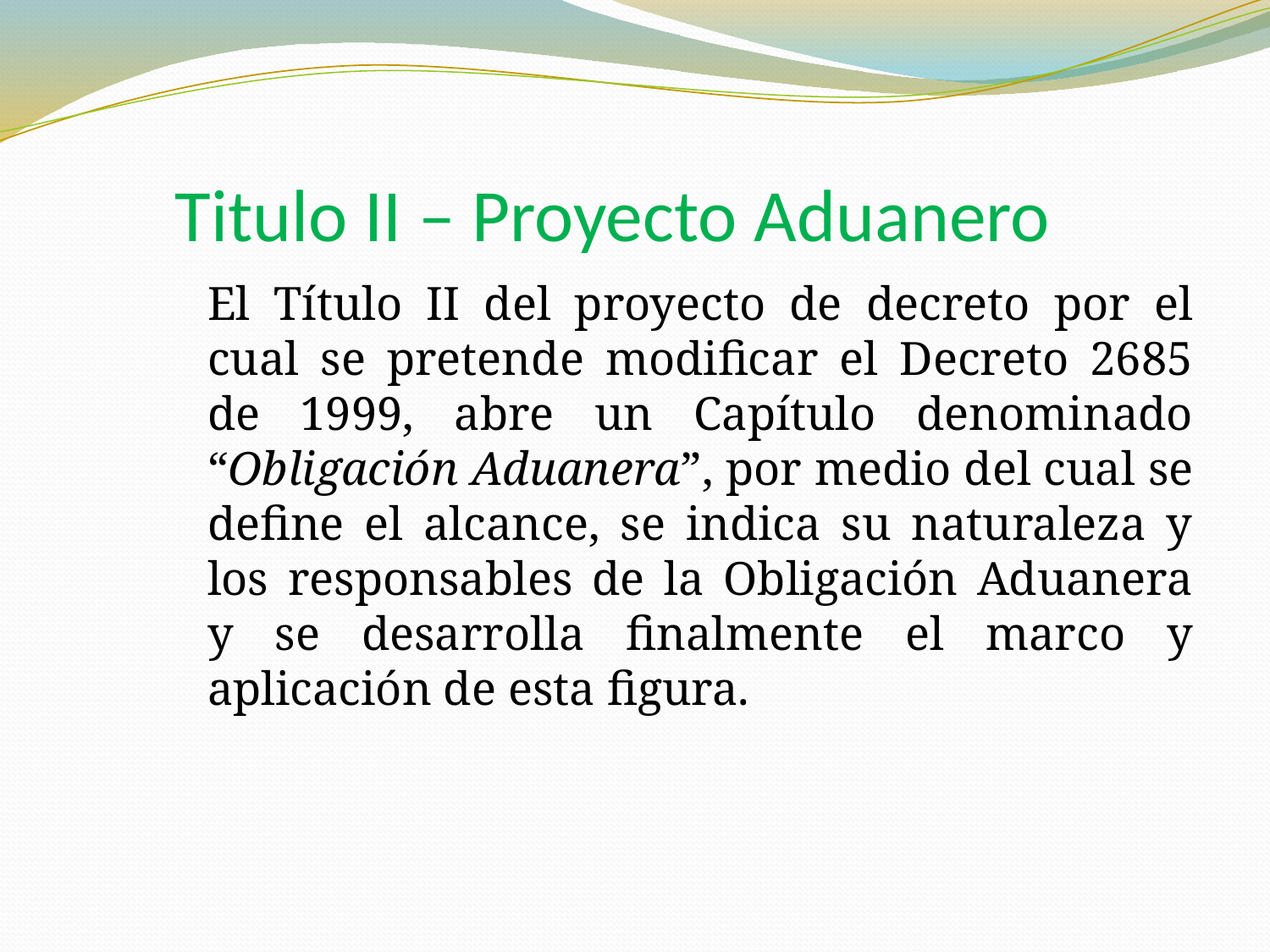

# Titulo II – Proyecto Aduanero
El Título II del proyecto de decreto por el cual se pretende modificar el Decreto 2685 de 1999, abre un Capítulo denominado “Obligación Aduanera”, por medio del cual se define el alcance, se indica su naturaleza y los responsables de la Obligación Aduanera y se desarrolla finalmente el marco y aplicación de esta figura.